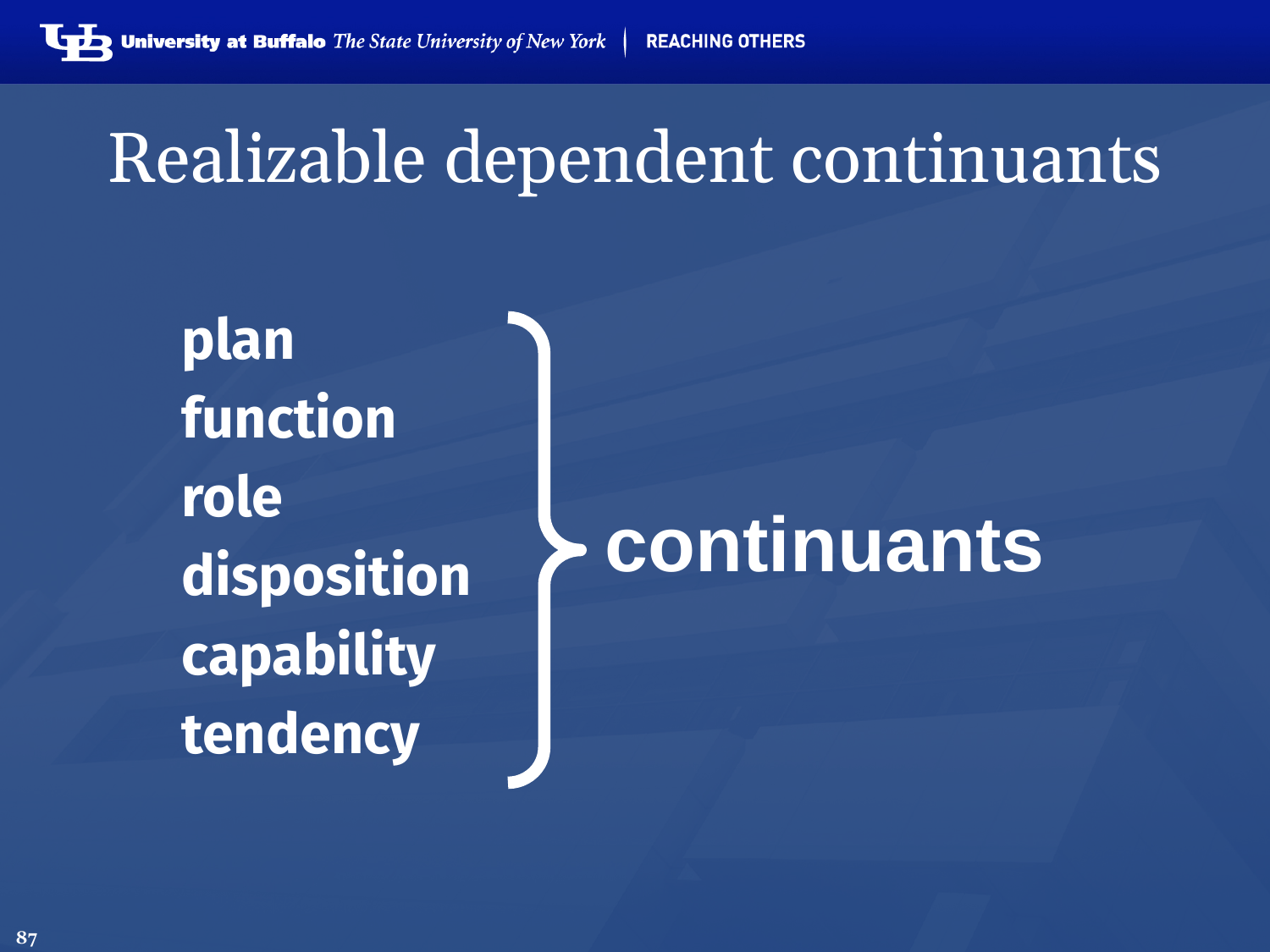

# Realizable dependent continuants
plan
function
role
disposition
capability
tendency

continuants